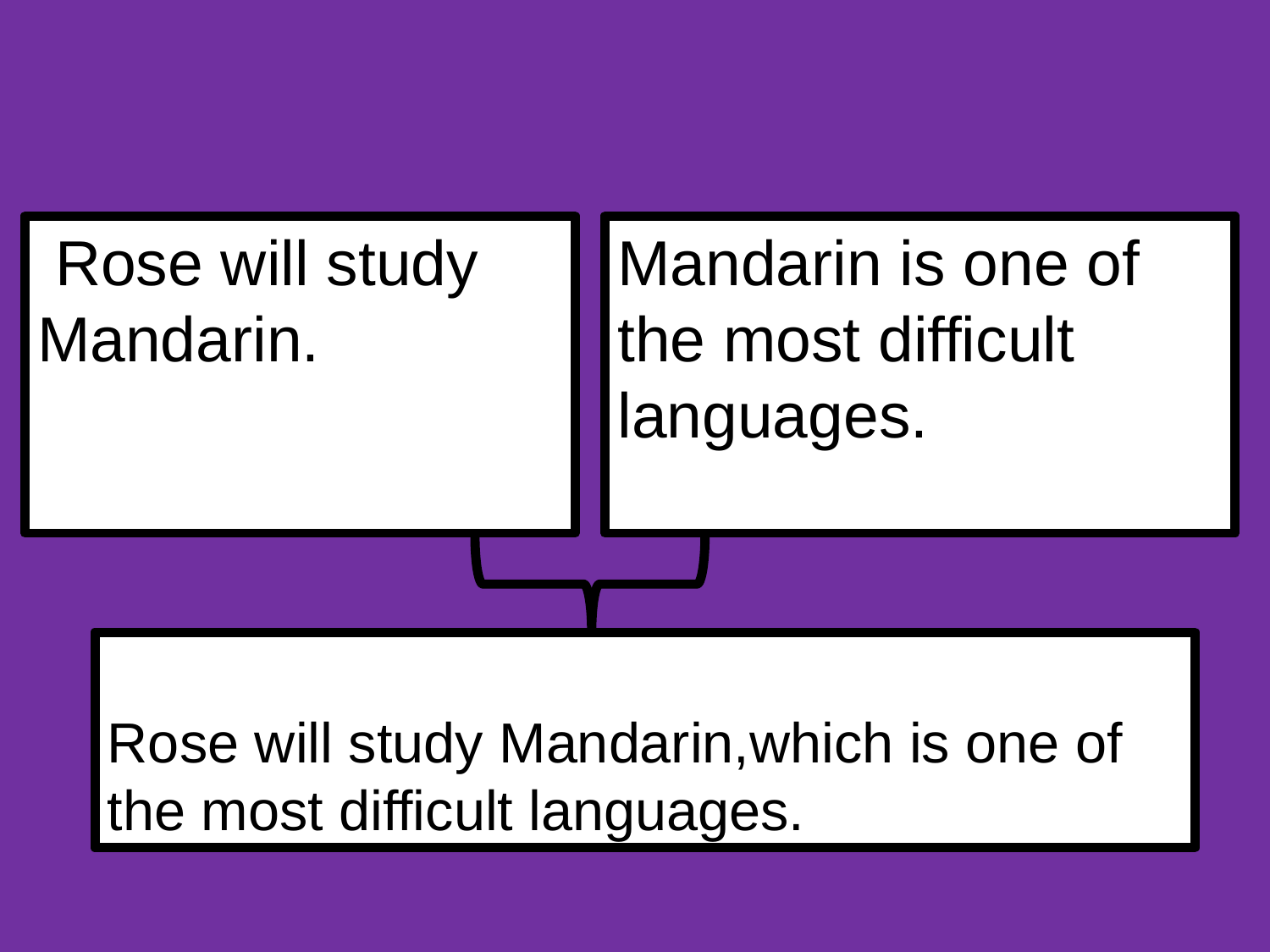

#
 Rose will study Mandarin.

Mandarin is one of the most difficult languages.

Rose will study Mandarin,which is one of the most difficult languages.